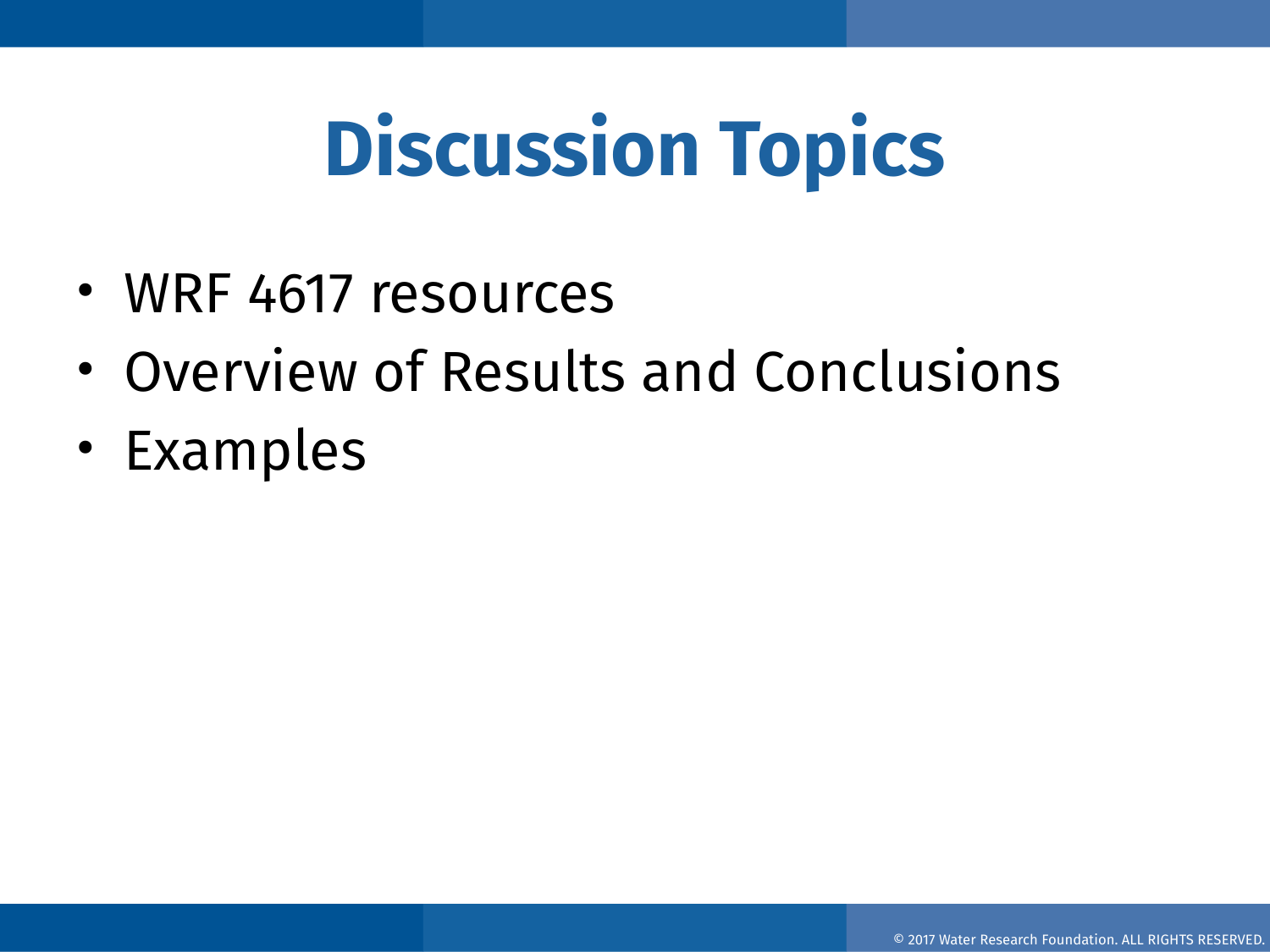

# Discussion Topics
WRF 4617 resources
Overview of Results and Conclusions
Examples